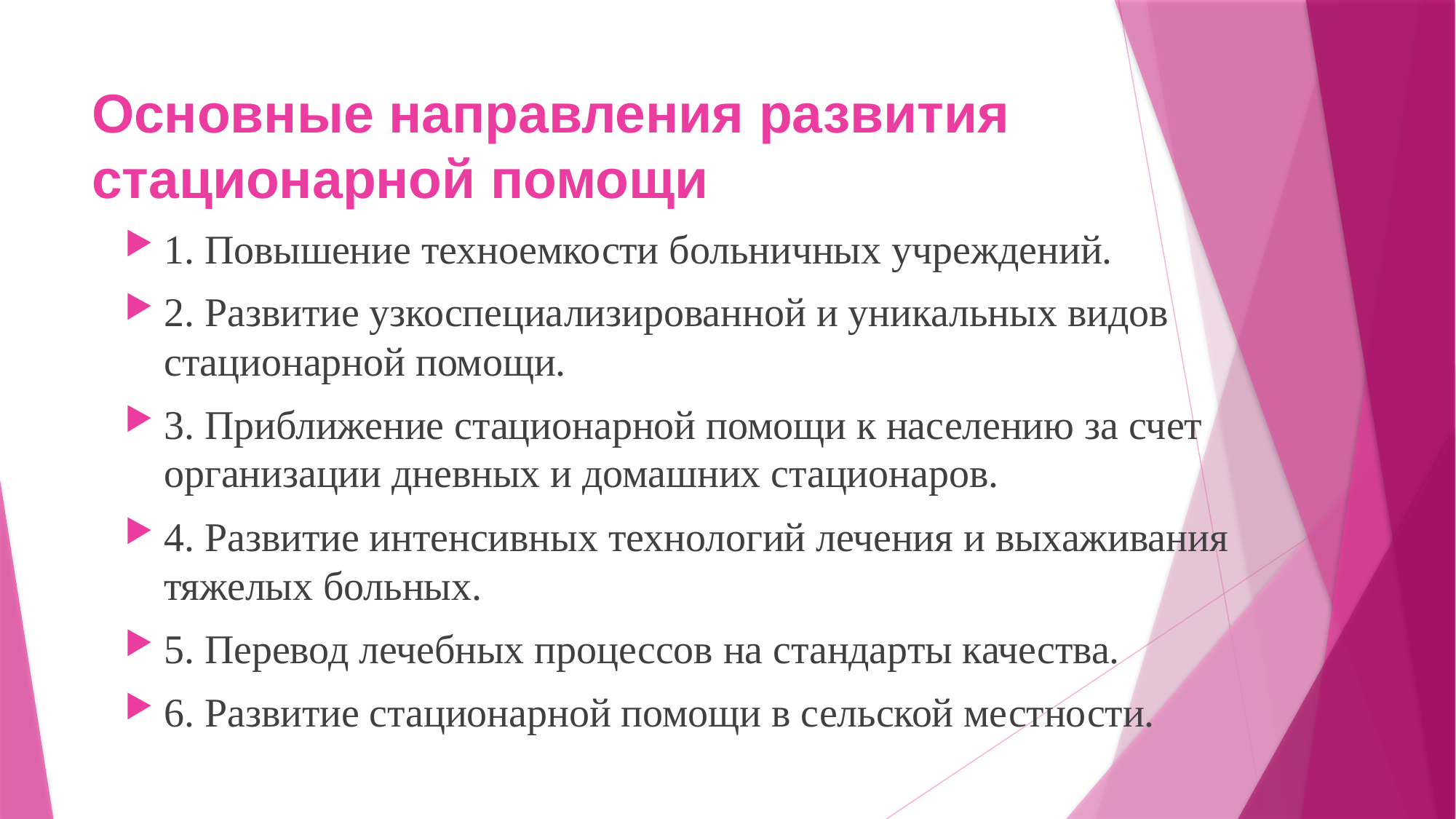

# Основные направления развития стационарной помощи
1. Повышение техноемкости больничных учреждений.
2. Развитие узкоспециализированной и уникальных видов стационарной помощи.
3. Приближение стационарной помощи к населению за счет организации дневных и домашних стационаров.
4. Развитие интенсивных технологий лечения и выхаживания тяжелых больных.
5. Перевод лечебных процессов на стандарты качества.
6. Развитие стационарной помощи в сельской местности.